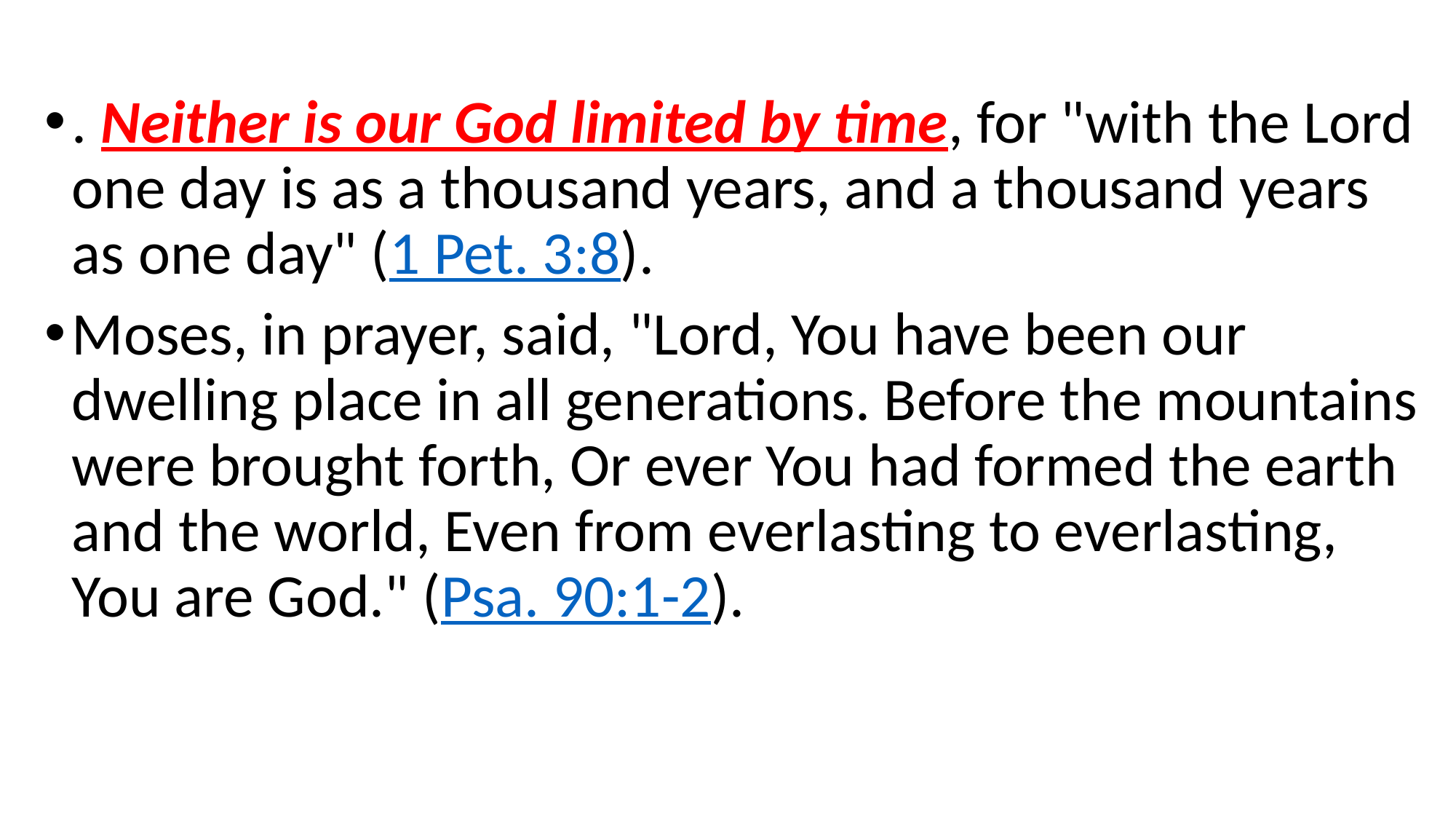

. Neither is our God limited by time, for "with the Lord one day is as a thousand years, and a thousand years as one day" (1 Pet. 3:8).
Moses, in prayer, said, "Lord, You have been our dwelling place in all generations. Before the mountains were brought forth, Or ever You had formed the earth and the world, Even from everlasting to everlasting, You are God." (Psa. 90:1-2).